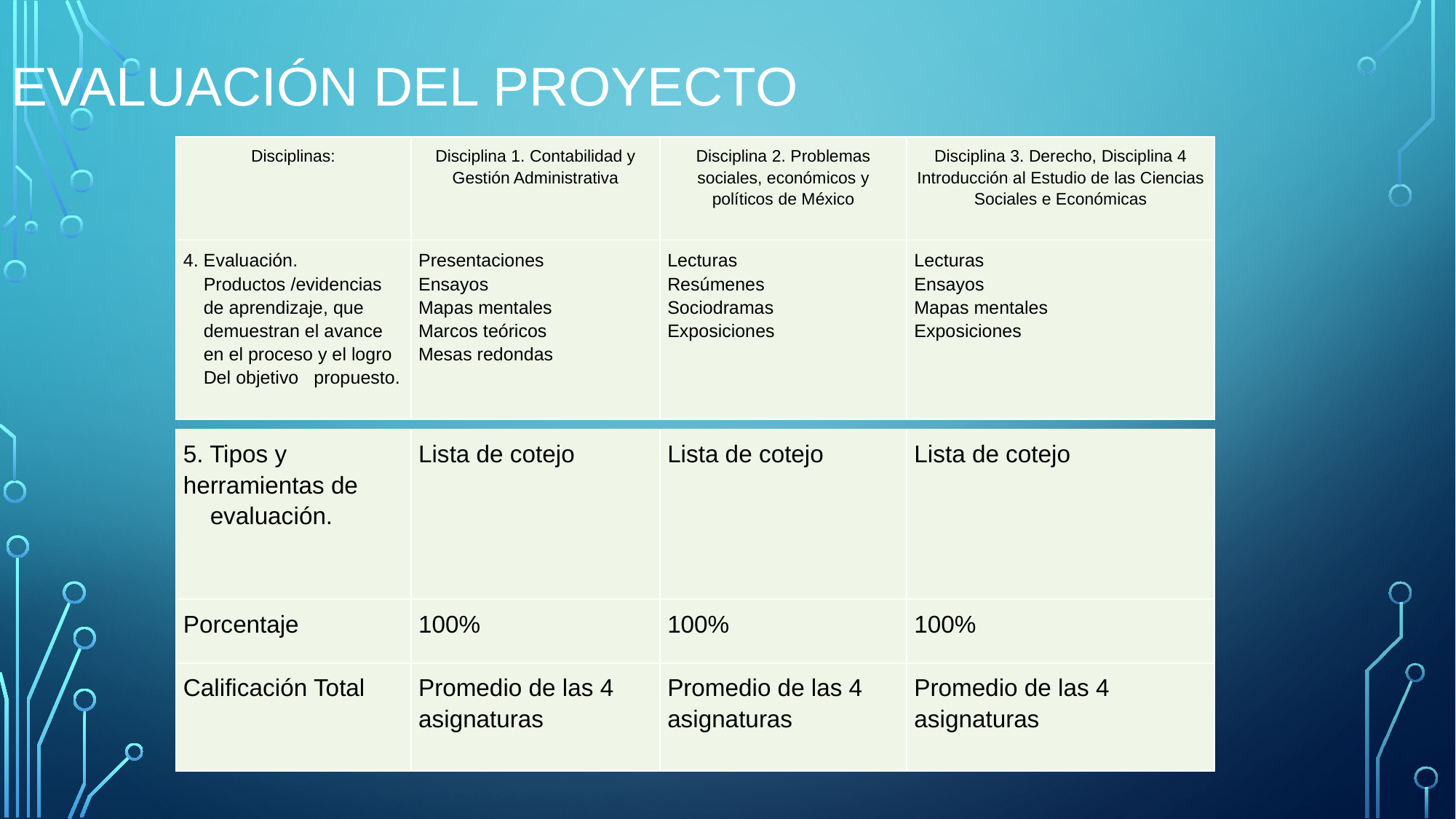

# Evaluación del proyecto
| Disciplinas: | Disciplina 1. Contabilidad y Gestión Administrativa | Disciplina 2. Problemas sociales, económicos y políticos de México | Disciplina 3. Derecho, Disciplina 4 Introducción al Estudio de las Ciencias Sociales e Económicas |
| --- | --- | --- | --- |
| 4. Evaluación. Productos /evidencias de aprendizaje, que demuestran el avance en el proceso y el logro Del objetivo propuesto. | Presentaciones Ensayos Mapas mentales Marcos teóricos Mesas redondas | Lecturas Resúmenes Sociodramas Exposiciones | Lecturas Ensayos Mapas mentales Exposiciones |
| --- | --- | --- | --- |
| 5. Tipos y herramientas de evaluación. | Lista de cotejo | Lista de cotejo | Lista de cotejo |
| --- | --- | --- | --- |
| Porcentaje | 100% | 100% | 100% |
| Calificación Total | Promedio de las 4 asignaturas | Promedio de las 4 asignaturas | Promedio de las 4 asignaturas |